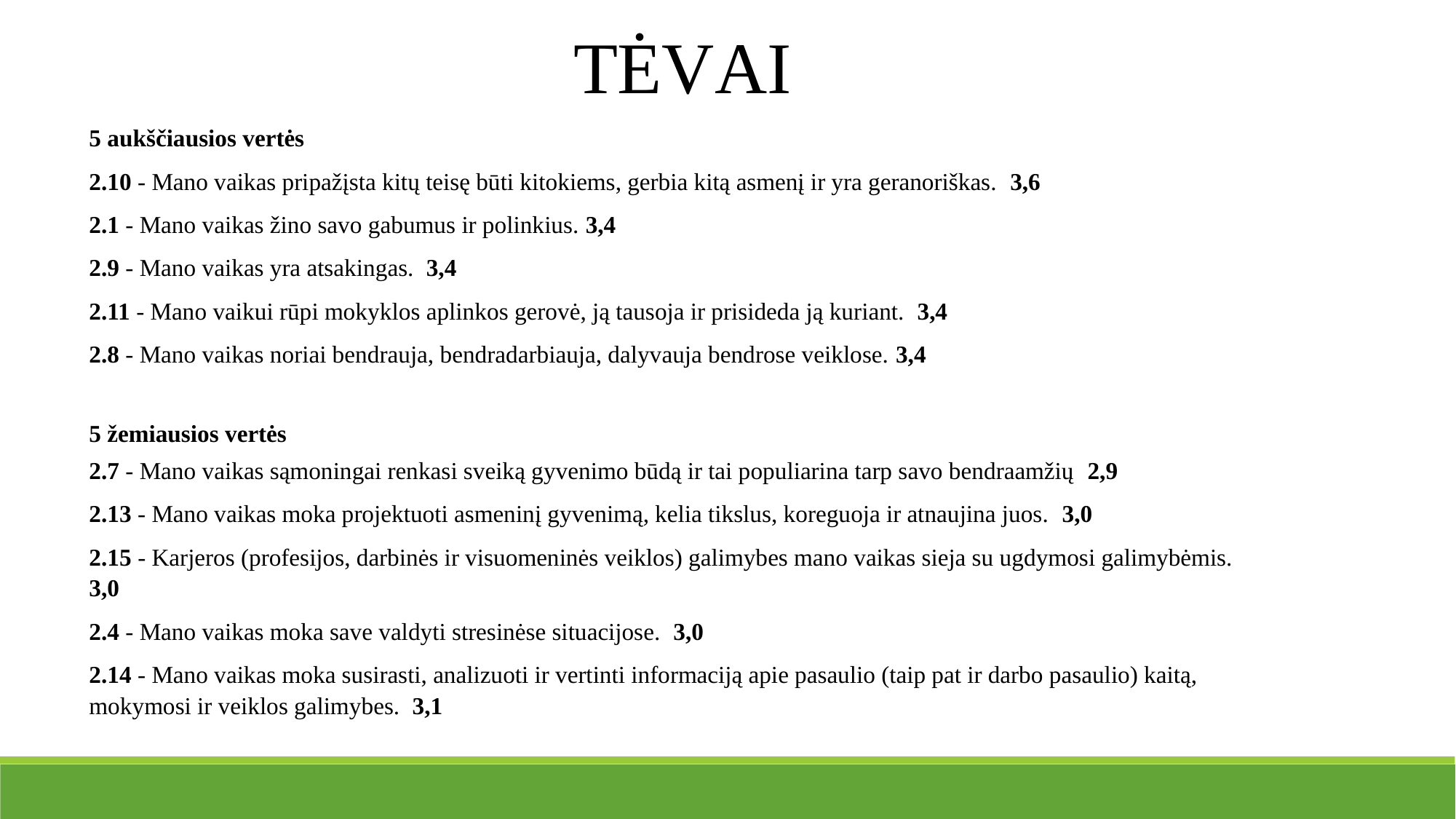

TĖVAI
5 aukščiausios vertės
2.10 - Mano vaikas pripažįsta kitų teisę būti kitokiems, gerbia kitą asmenį ir yra geranoriškas.  3,6
2.1 - Mano vaikas žino savo gabumus ir polinkius. 3,4
2.9 - Mano vaikas yra atsakingas.  3,4
2.11 - Mano vaikui rūpi mokyklos aplinkos gerovė, ją tausoja ir prisideda ją kuriant.  3,4
2.8 - Mano vaikas noriai bendrauja, bendradarbiauja, dalyvauja bendrose veiklose. 3,4

5 žemiausios vertės
2.7 - Mano vaikas sąmoningai renkasi sveiką gyvenimo būdą ir tai populiarina tarp savo bendraamžių  2,9
2.13 - Mano vaikas moka projektuoti asmeninį gyvenimą, kelia tikslus, koreguoja ir atnaujina juos.  3,0
2.15 - Karjeros (profesijos, darbinės ir visuomeninės veiklos) galimybes mano vaikas sieja su ugdymosi galimybėmis.  3,0
2.4 - Mano vaikas moka save valdyti stresinėse situacijose.  3,0
2.14 - Mano vaikas moka susirasti, analizuoti ir vertinti informaciją apie pasaulio (taip pat ir darbo pasaulio) kaitą, mokymosi ir veiklos galimybes.  3,1